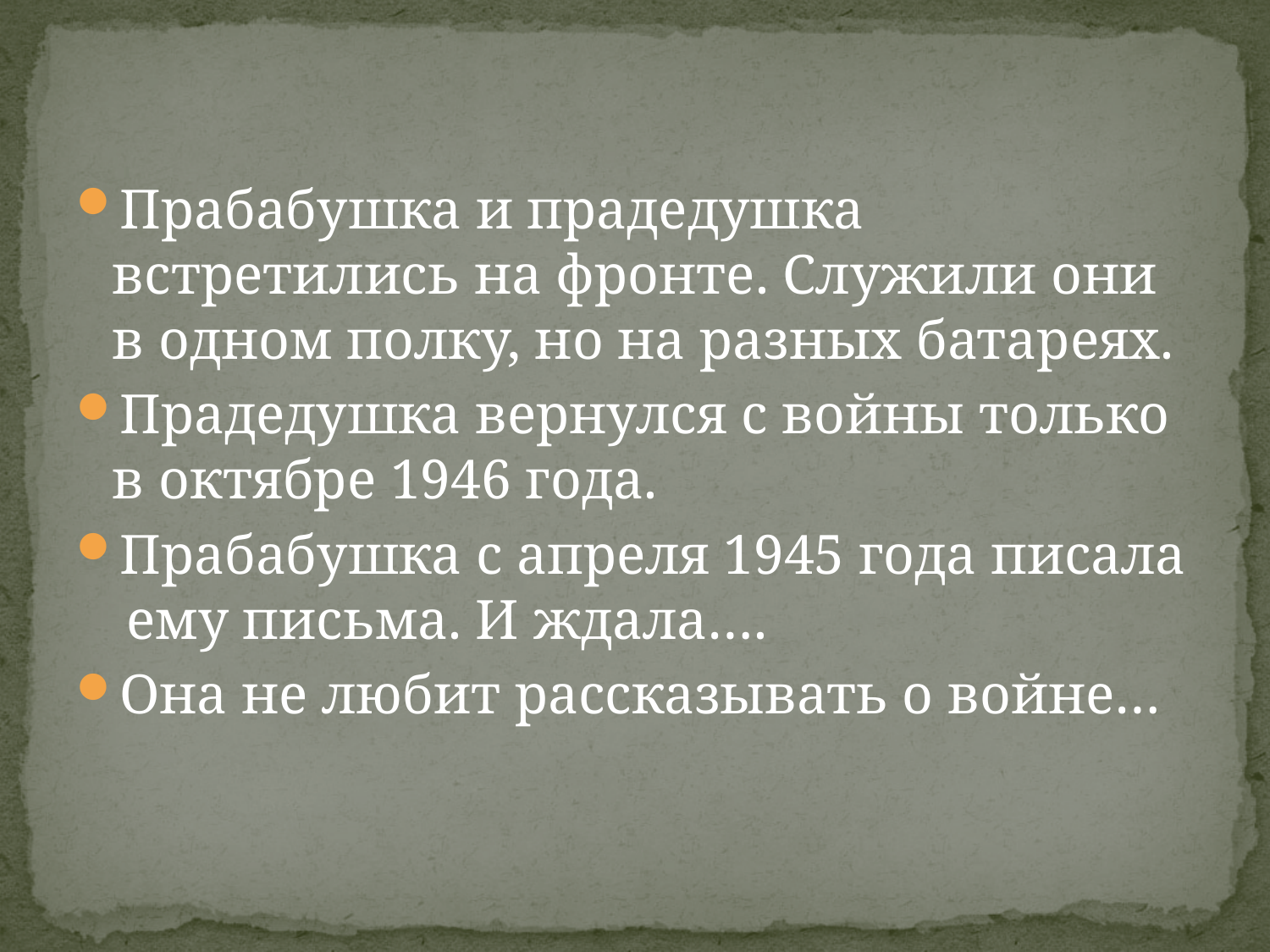

Прабабушка и прадедушка встретились на фронте. Служили они в одном полку, но на разных батареях.
Прадедушка вернулся с войны только в октябре 1946 года.
Прабабушка с апреля 1945 года писала  ему письма. И ждала….
Она не любит рассказывать о войне…